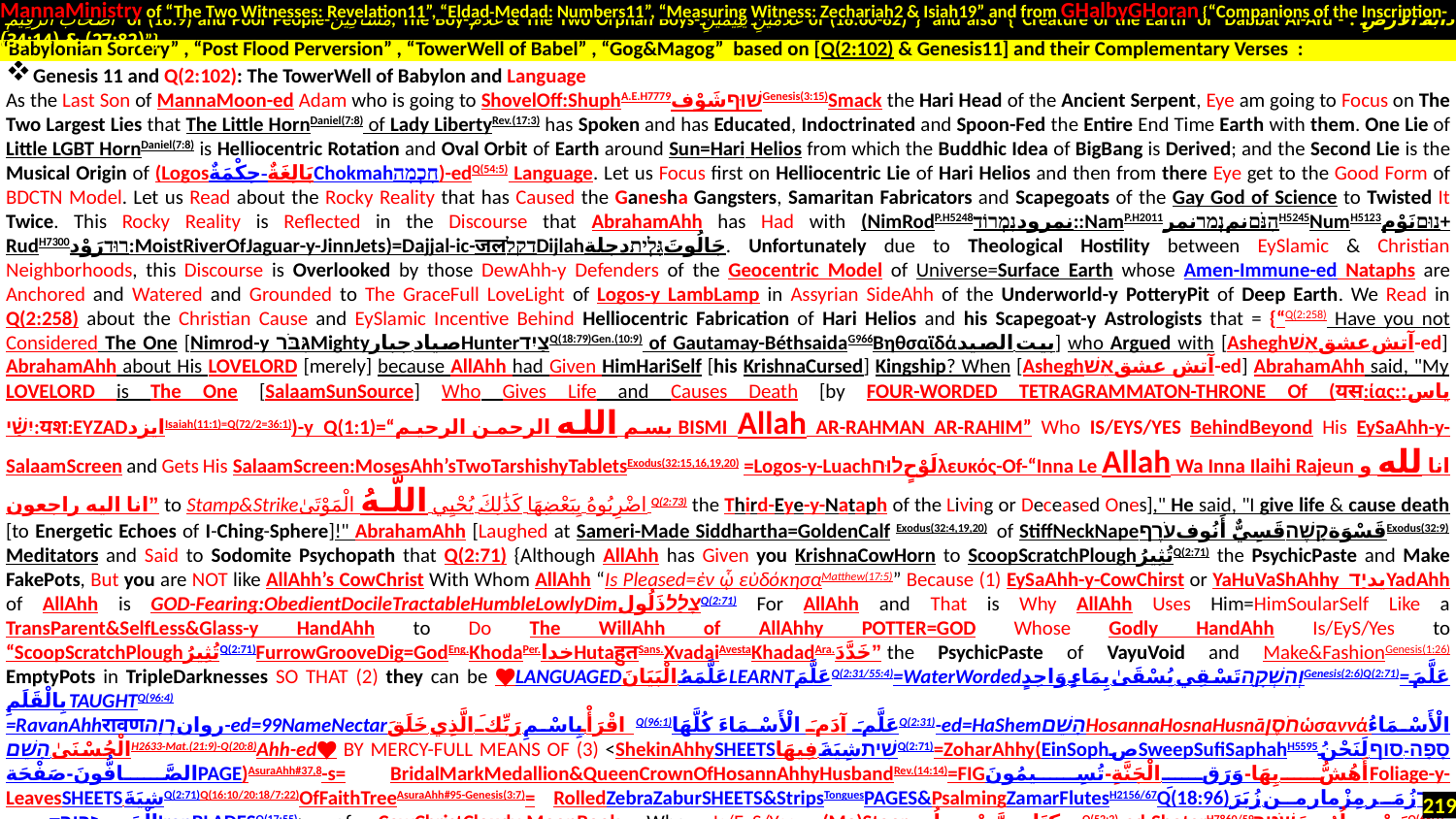

MannaMinistry of “The Two Witnesses: Revelation11”, “Eldad-Medad: Numbers11”, “Measuring Witness: Zechariah2 & Isiah19” and from GHalbyGHoran {“Companions of the Inscription-
 أَصْحَابَ الرَّقِيمِ  of (18:9) and Poor People-مَسَاكِينَ, The Boy-غُلَامُ & The Two Orphan Boys-غُلَامَيْنِ يَتِيمَيْنِ of (18:60-82)”}  and also  {“Creature of the Earth  or  Dabbat Al-Ard - دَابَّةُ الْأَرْضِ : (27:82) & (34:14)”}
.
Genesis 11 and Q(2:102): The TowerWell of Babylon and Language
As the Last Son of MannaMoon-ed Adam who is going to ShovelOff:ShuphA.E.H7779שׁוּףشَوْفGenesis(3:15)Smack the Hari Head of the Ancient Serpent, Eye am going to Focus on The Two Largest Lies that The Little HornDaniel(7:8) of Lady LibertyRev.(17:3) has Spoken and has Educated, Indoctrinated and Spoon-Fed the Entire End Time Earth with them. One Lie of Little LGBT HornDaniel(7:8) is Helliocentric Rotation and Oval Orbit of Earth around Sun=Hari Helios from which the Buddhic Idea of BigBang is Derived; and the Second Lie is the Musical Origin of (Logosبَالِغَةٌ-حِكْمَةٌChokmahחָכְמָה)-edQ(54:5) Language. Let us Focus first on Helliocentric Lie of Hari Helios and then from there Eye get to the Good Form of BDCTN Model. Let us Read about the Rocky Reality that has Caused the Ganesha Gangsters, Samaritan Fabricators and Scapegoats of the Gay God of Science to Twisted It Twice. This Rocky Reality is Reflected in the Discourse that AbrahamAhh has Had with (NimRodP.H5248نمرودנִמְרוֹד::NamP.H2011הִנֹּםنمנְמַרنمرH5245NumH5123נוּםنَوْم+ RudH7300רוּדرَوْد:MoistRiverOfJaguar-y-JinnJets)=Dajjal-ic-जलדקלDijlahدجلة‎جَالُوتَגָּלְיַת. Unfortunately due to Theological Hostility between EySlamic & Christian Neighborhoods, this Discourse is Overlooked by those DewAhh-y Defenders of the Geocentric Model of Universe=Surface Earth whose Amen-Immune-ed Nataphs are Anchored and Watered and Grounded to The GraceFull LoveLight of Logos-y LambLamp in Assyrian SideAhh of the Underworld-y PotteryPit of Deep Earth. We Read in Q(2:258) about the Christian Cause and EySlamic Incentive Behind Helliocentric Fabrication of Hari Helios and his Scapegoat-y Astrologists that = {“Q(2:258) Have you not Considered The One [Nimrod-y גִּבֹּרMightyصیاد جبارHunterצַיִדQ(18:79)Gen.(10:9) of Gautamay-BéthsaidaG966Βηθσαϊδάبیت الصید] who Argued with [Asheghآتش عشقאֵשׁ-ed] AbrahamAhh about His LoveLord [merely] because AllAhh had Given HimHariSelf [his KrishnaCursed] Kingship? When [Asheghآتش عشقאֵשׁ-ed] AbrahamAhh said, "My LoveLord is The One [SalaamSunSource] Who Gives Life and Causes Death [by FOUR-WORDED TETRAGRAMMATON-THRONE Of (यस:ίας:ياس:יִשַׁ֗י:यश:EYZADایزدIsaiah(11:1)=Q(72/2=36:1))-y Q(1:1)=“بسم الله الرحمن الرحيم BISMI Allah AR-RAHMAN AR-RAHIM” Who IS/EYS/YES BehindBeyond His EySaAhh-y-SalaamScreen and Gets His SalaamScreen:MosesAhh’sTwoTarshishyTabletsExodus(32:15,16,19,20) =Logos-y-Luachلَوْحٍלוּחλευκός-Of-“Inna Le Allah Wa Inna Ilaihi Rajeun انا لله و انا الیه راجعون” to Stamp&Strikeاضْرِبُوهُ بِبَعْضِهَا كَذَٰلِكَ يُحْيِي اللَّـهُ الْمَوْتَىٰ Q(2:73) the Third-Eye-y-Nataph of the Living or Deceased Ones]," He said, "I give life & cause death [to Energetic Echoes of I-Ching-Sphere]!" AbrahamAhh [Laughed at Sameri-Made Siddhartha=GoldenCalf Exodus(32:4,19,20). of StiffNeckNapeقَسْوَةקָשֶׁהقَسِيٌّ أَنُوفעֹרֶףExodus(32:9) Meditators and Said to Sodomite Psychopath that Q(2:71) {Although AllAhh has Given you KrishnaCowHorn to ScoopScratchPloughتُثِيرُQ(2:71) the PsychicPaste and Make FakePots, But you are NOT like AllAhh’s CowChrist With Whom AllAhh “Is Pleased=ἐν ᾧ εὐδόκησαMatthew(17:5)” Because (1) EySaAhh-y-CowChirst or YaHuVaShAhhy  یدיַדYadAhh of AllAhh is GOD-Fearing:ObedientDocileTractableHumbleLowlyDimצָלַלذَلُولQ(2:71) For AllAhh and That is Why AllAhh Uses Him=HimSoularSelf Like a TransParent&SelfLess&Glass-y HandAhh to Do The WillAhh of AllAhhy POTTER=GOD Whose Godly HandAhh Is/EyS/Yes to “ScoopScratchPloughتُثِيرُQ(2:71)FurrowGrooveDig=GodEng.KhodaPer.خداHutaहुतSans.XvadaiAvestaKhadadAra.خَدَّدَ” the PsychicPaste of VayuVoid and Make&FashionGenesis(1:26) EmptyPots in TripleDarknesses SO THAT (2) they can be ♥LANGUAGEDعَلَّمَهُ الْبَيَانَLEARNTعَلَّمَQ(2:31/55:4)=WaterWordedוְהִשְׁקָ֖הتَسْقِي-يُسْقَىٰ بِمَاءٍ وَاحِدٍGenesis(2:6)Q(2:71)=عَلَّمَ بِالْقَلَمِTAUGHTQ(96:4)
=RavanAhhरावणروانרָוָה-ed=99NameNectarاقْرَأْ بِاسْمِ رَبِّكَ الَّذِي خَلَقَQ(96:1)عَلَّمَ آدَمَ الْأَسْمَاءَ كُلَّهَاQ(2:31)-ed=HaShemהָשֵׁםHosannaHosnaHusnāחֹסֶןὡσαννάالْأَسْمَاءُ الْحُسْنَىٰ.הָשֵׁםH2633-Mat.(21:9)-Q(20:8)Ahh-ed♥ BY MERCY-FULL MEANS OF (3) <ShekinAhhySHEETSשִׁיתشِيَةَ فِيهَاQ(2:71)=ZoharAhhy(EinSophصSweepSufiSaphahH5595סָפָה-.סוף.لَنَحْنُ الصَّافُّونَ-صَفْحَةPAGE)AsuraAhh#37,8-s= BridalMarkMedallion&QueenCrownOfHosannAhhyHusbandRev.(14:14)=FIGأَهُشُّ بِهَا-وَرَقِ الْجَنَّةِ-تُسِيمُونَFoliage-y-LeavesSHEETS.شِيَةَQ(2:71)Q(16:10/20:18/7:22)OfFaithTreeAsuraAhh#95-Genesis(3:7)= RolledZebraZaburSHEETS&StripsTonguesPAGES&PsalmingZamarFlutesH2156/67Q(18:96)זָמַרزُمَر مِزْمار من زُبَرَ الْحَدِيدِזבור=زبورIronBLADESQ(17:55)> of CowChristCloudy-MoonBook Who Is/EyS/Yes (Ma)Stoorكِتَابٍ مَّسْطُورٍQ(52:2)-ed:ShoterH7860/59يَسْطُرُونَשֹׁטֵרQ(68:1)-ed:LoveLined:Written by CREATOR’s COMMAND} & then AbrahamAhh Added&]Said, "Indeed, AllAhh Brings up the Sun from the East, so bring it up from the West." So [KrishnaCursed] Disbeliever was Overwhelmed! and AllAhh does Not Guide the Wrongdoing people.”}.
“Babylonian Sorcery” , “Post Flood Perversion” , “TowerWell of Babel” , “Gog&Magog”  based on [Q(2:102) & Genesis11] and their Complementary Verses  :
219